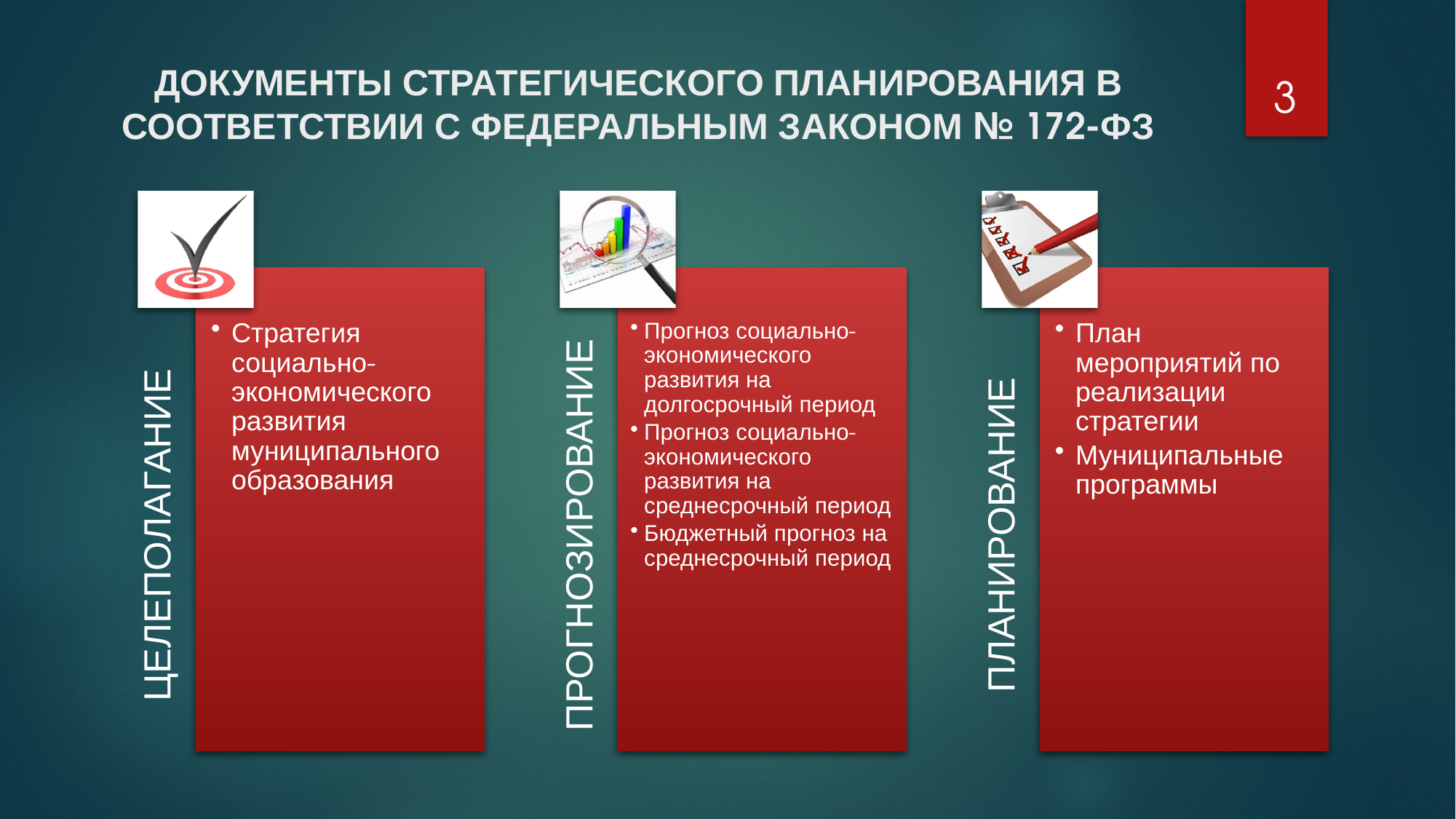

3
ДОКУМЕНТЫ СТРАТЕГИЧЕСКОГО ПЛАНИРОВАНИЯ В СООТВЕТСТВИИ С ФЕДЕРАЛЬНЫМ ЗАКОНОМ № 172-ФЗ
ЦЕЛЕПОЛАГАНИЕ
Стратегия социально-экономического развития муниципального образования
ПРОГНОЗИРОВАНИЕ
Прогноз социально-экономического развития на долгосрочный период
Прогноз социально-экономического развития на среднесрочный период
Бюджетный прогноз на среднесрочный период
ПЛАНИРОВАНИЕ
План мероприятий по реализации стратегии
Муниципальные программы